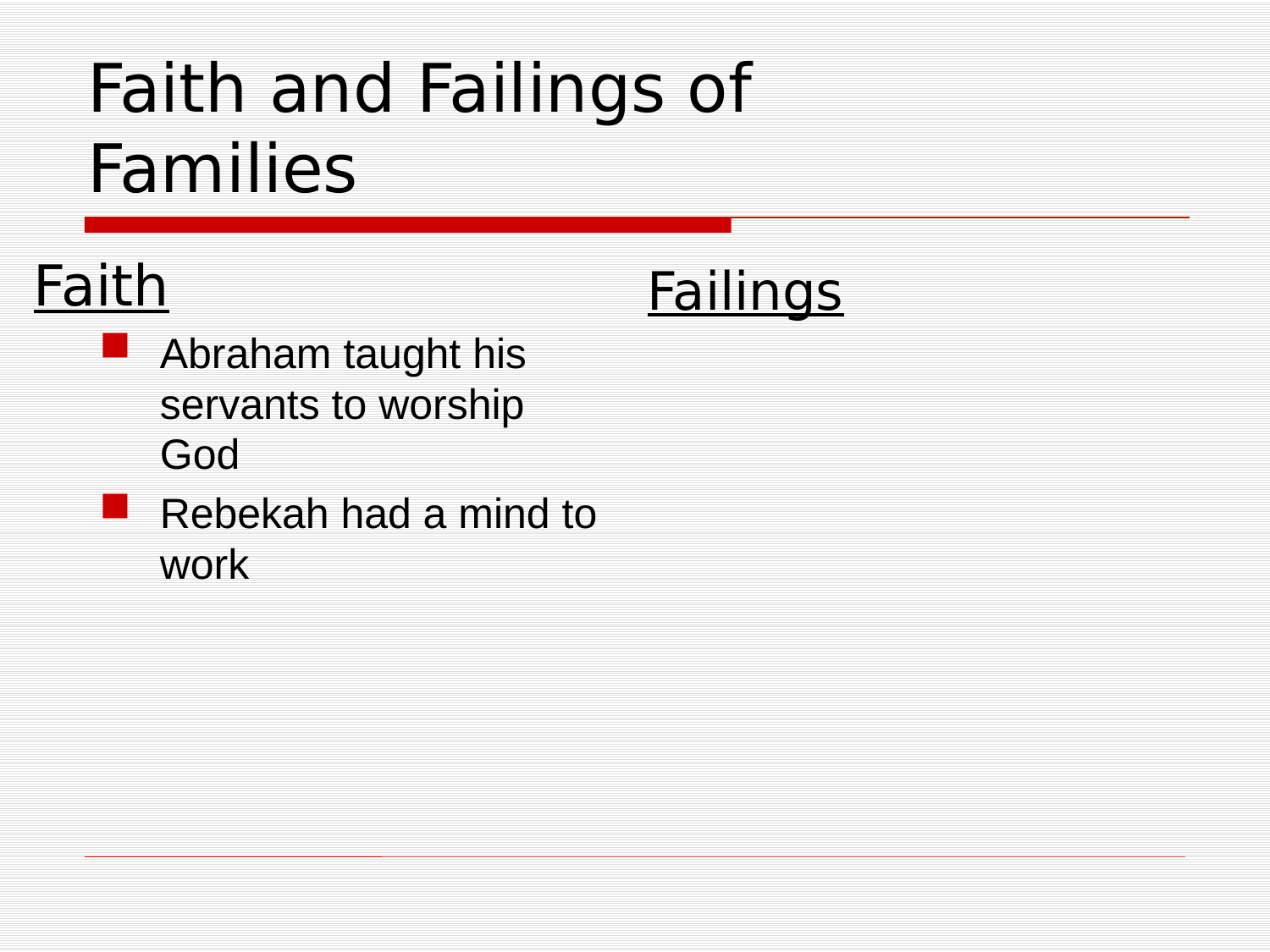

# Faith and Failings of Families
Faith
Abraham taught his servants to worship God
Rebekah had a mind to work
Failings